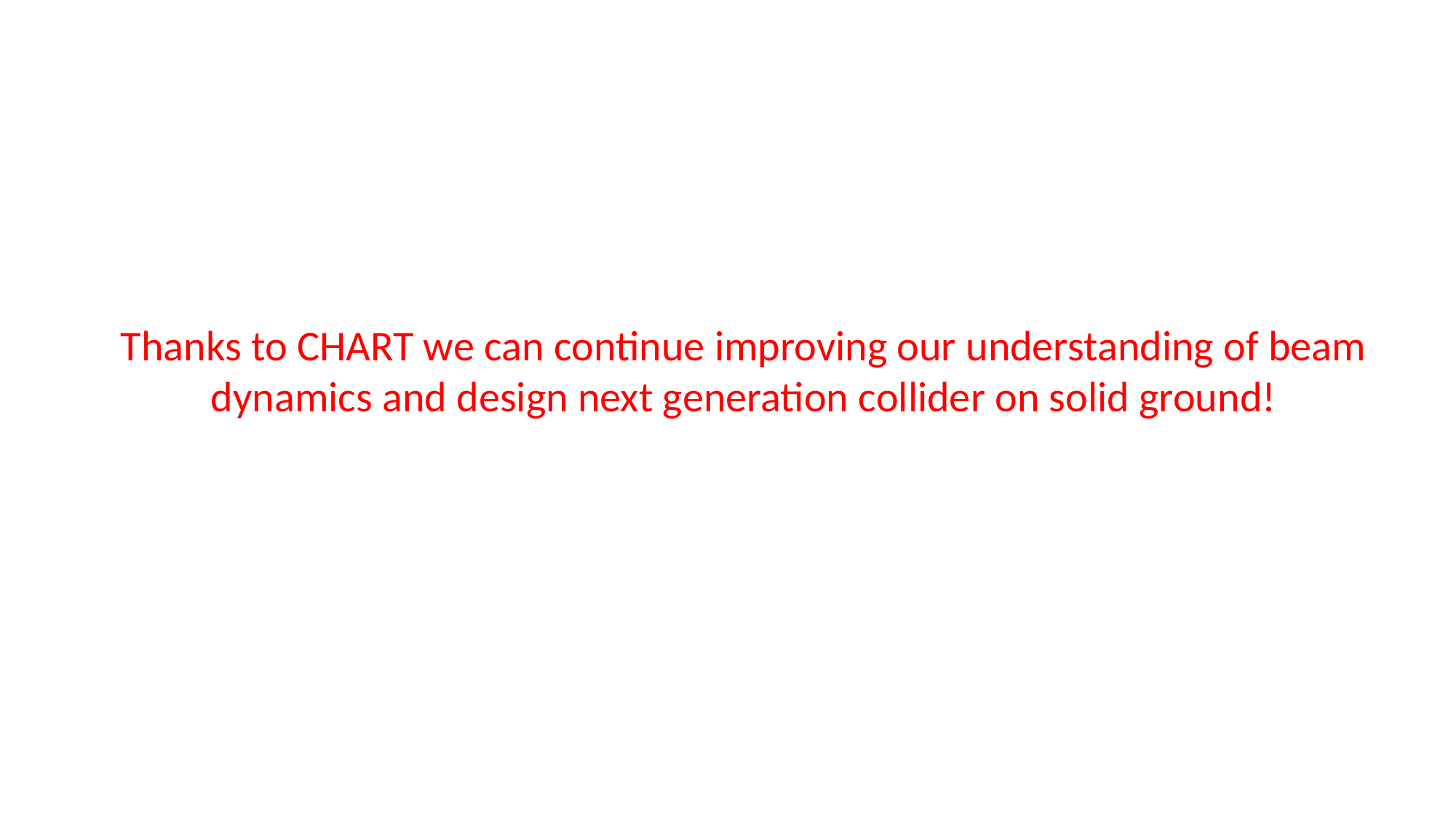

Thanks to CHART we can continue improving our understanding of beam dynamics and design next generation collider on solid ground!